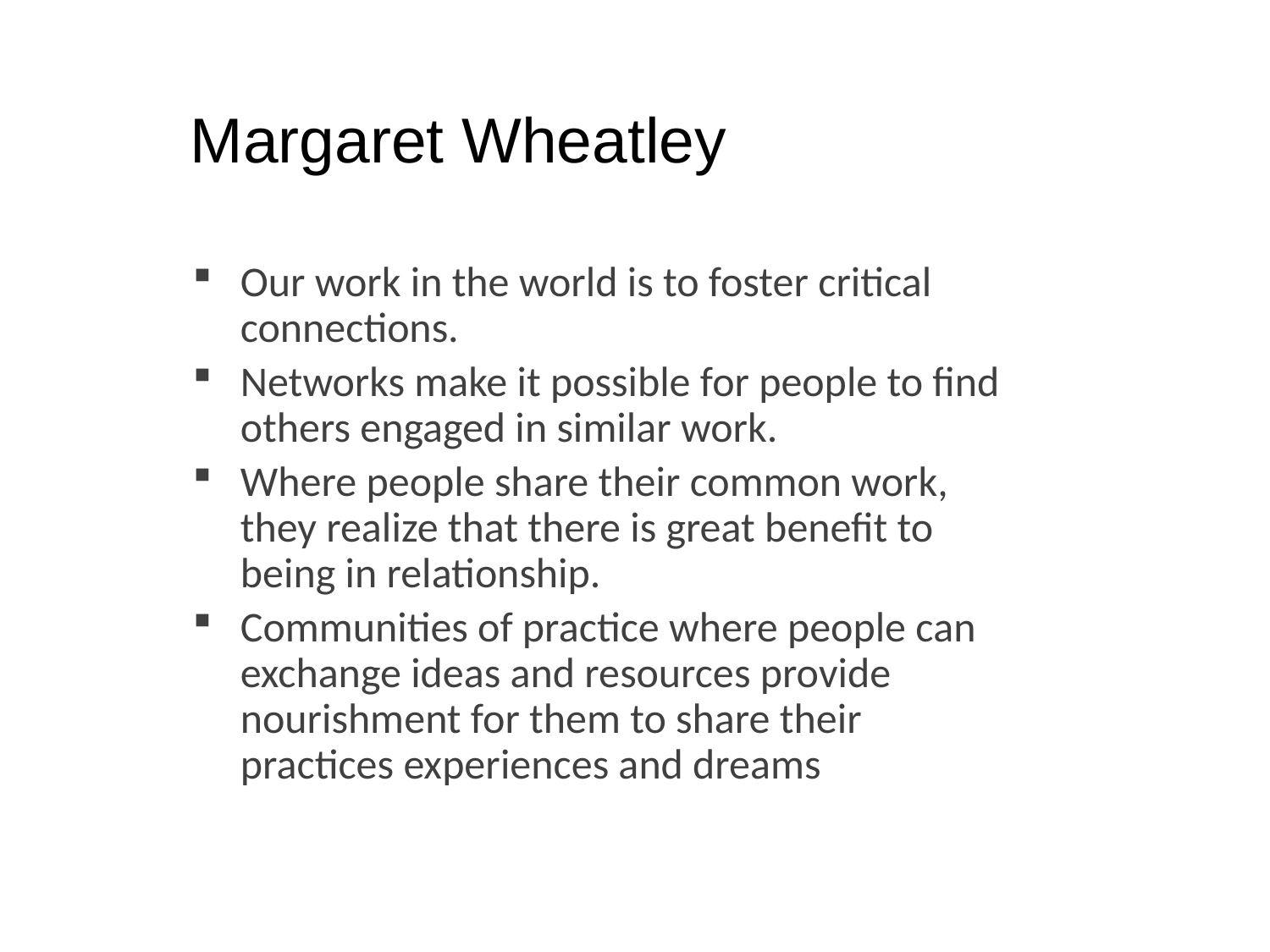

# Margaret Wheatley
Our work in the world is to foster critical connections.
Networks make it possible for people to find others engaged in similar work.
Where people share their common work, they realize that there is great benefit to being in relationship.
Communities of practice where people can exchange ideas and resources provide nourishment for them to share their practices experiences and dreams